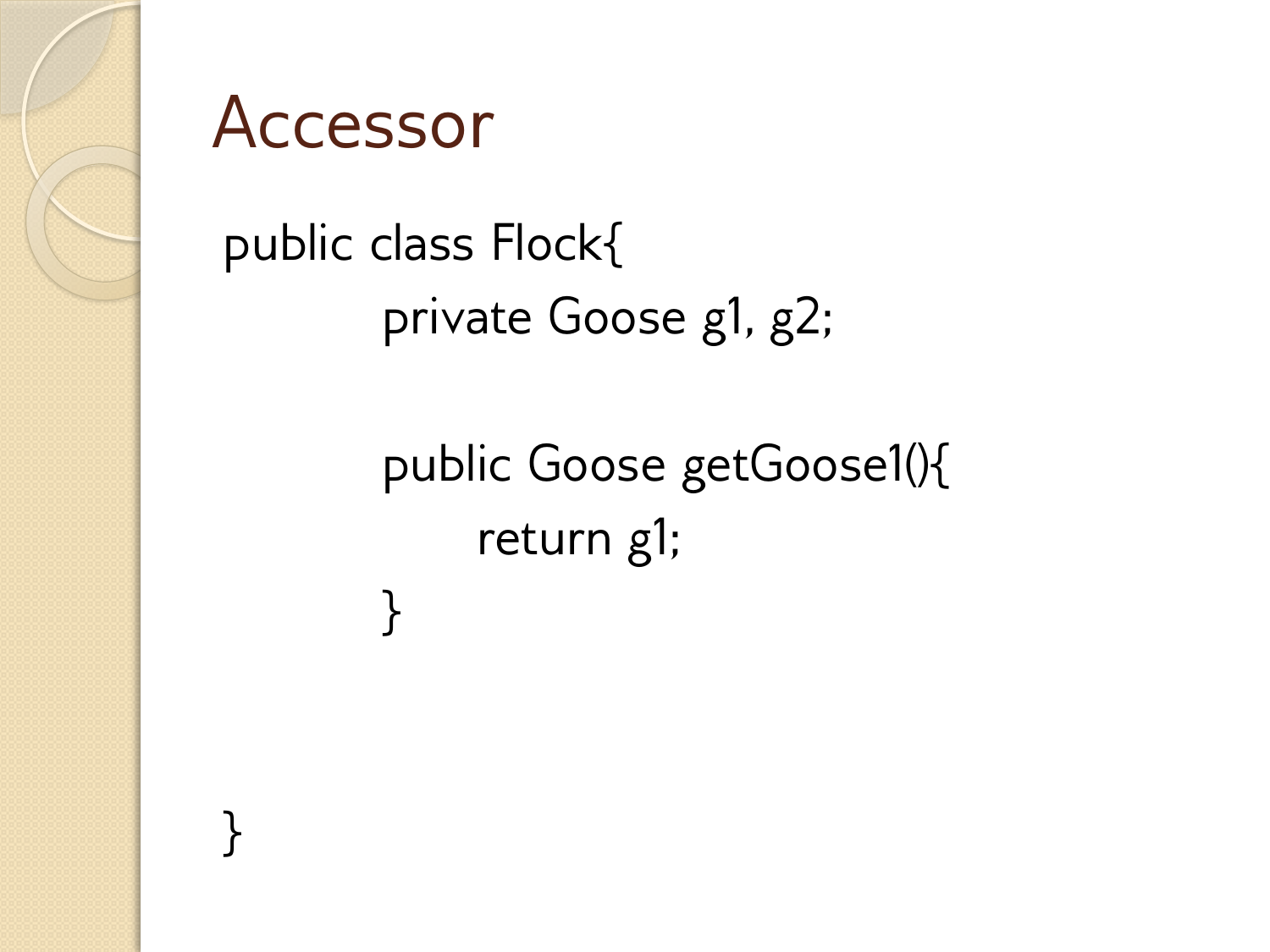

# Accessor
public class Flock{
          private Goose g1, g2;

          public Goose getGoose1(){
                return g1;
          }

}